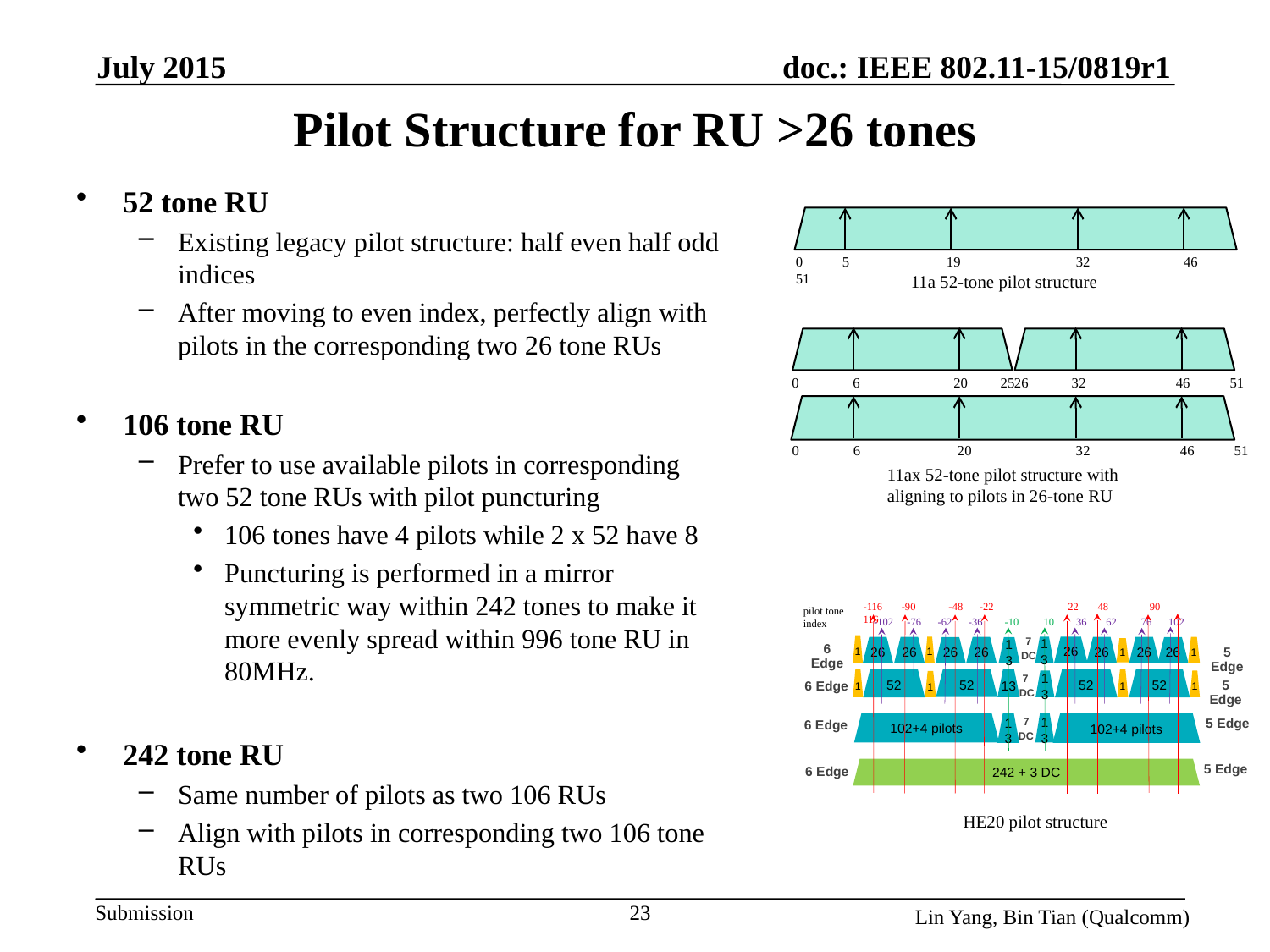

July 2015
# Pilot Structure for RU >26 tones
52 tone RU
Existing legacy pilot structure: half even half odd indices
After moving to even index, perfectly align with pilots in the corresponding two 26 tone RUs

106 tone RU
Prefer to use available pilots in corresponding two 52 tone RUs with pilot puncturing
106 tones have 4 pilots while 2 x 52 have 8
Puncturing is performed in a mirror symmetric way within 242 tones to make it more evenly spread within 996 tone RU in 80MHz.

242 tone RU
Same number of pilots as two 106 RUs
Align with pilots in corresponding two 106 tone RUs

0           5                           19                                32                          46          51
11a 52-tone pilot structure

0               6                          20         25

26            32                         46           51

   0               6                           20                             32                         46           51
11ax 52-tone pilot structure with aligning to pilots in 26-tone RU
-116       -90            -48      -22                           22       48               90       116
pilot tone index
-102     -76      -62      -36        -10         10        36       62         76      102

7
DC
1
6 Edge
1
13
26
26
26
26
26
26
1
26
13
26
1
5 Edge
7
DC
1
13
1
52
52
52
52
1
13
1
5 Edge
6 Edge
7
DC
5 Edge
6 Edge
102+4 pilots
13
102+4 pilots
13
5 Edge
6 Edge
242 + 3 DC
HE20 pilot structure
23
Lin Yang, Bin Tian (Qualcomm)